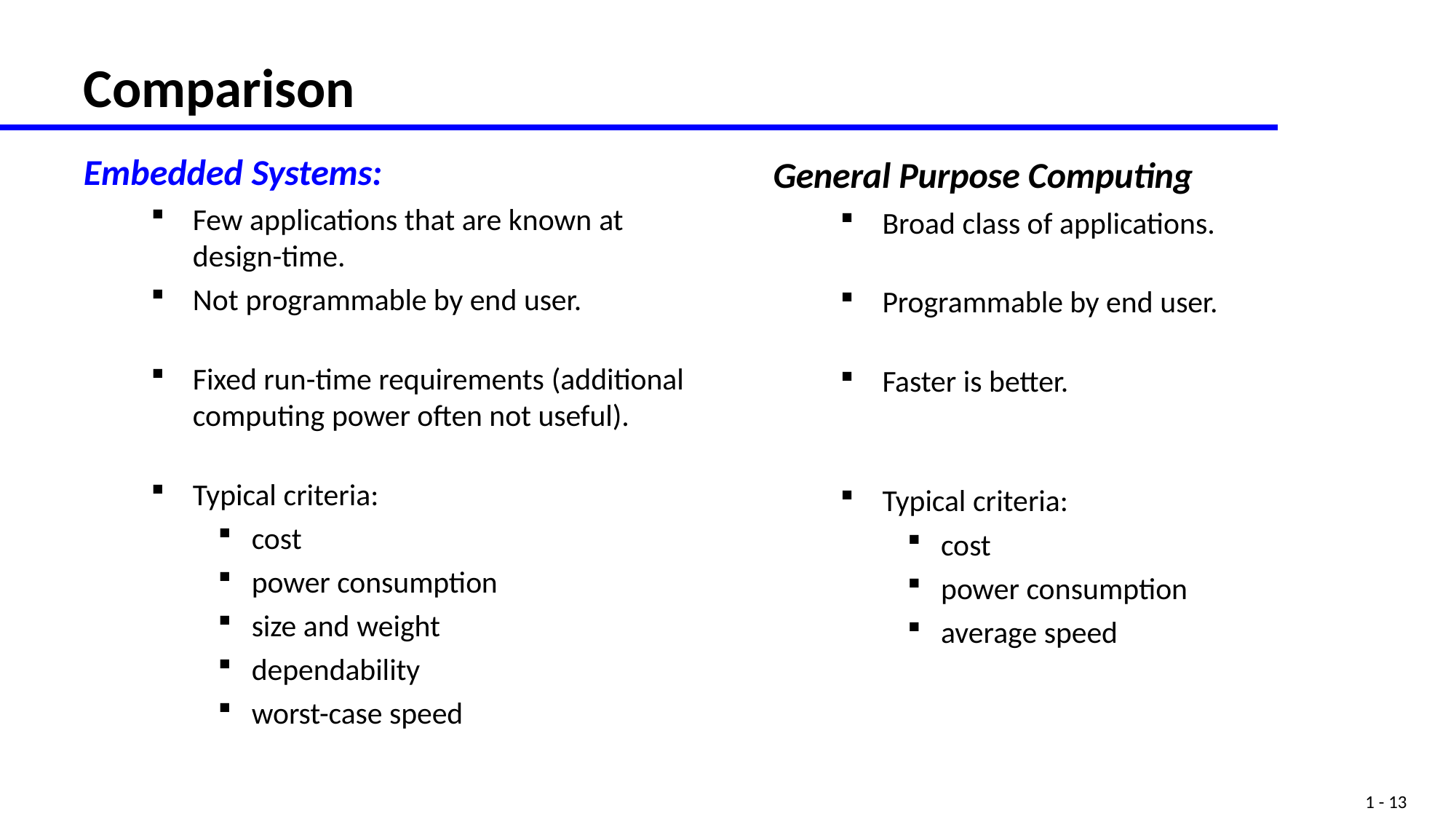

# Comparison
Embedded Systems:
Few applications that are known at
design-time.
Not programmable by end user.

Fixed run-time requirements (additional
computing power often not useful).

Typical criteria:
cost
power consumption
size and weight
dependability
worst-case speed
General Purpose Computing
Broad class of applications.

Programmable by end user.

Faster is better.

Typical criteria:
cost
power consumption
average speed
1 - 13